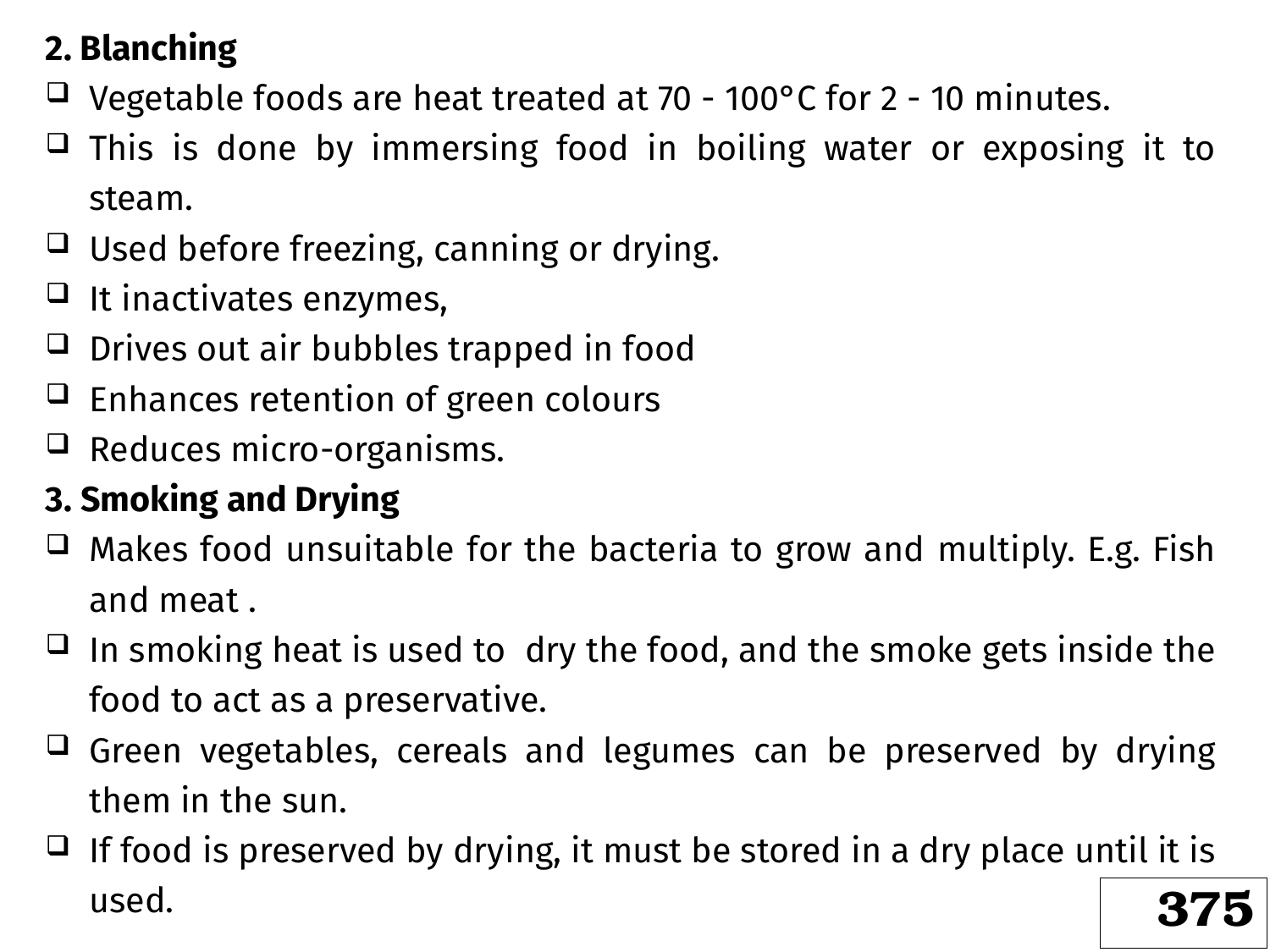

2. Blanching
Vegetable foods are heat treated at 70 - 100°C for 2 - 10 minutes.
This is done by immersing food in boiling water or exposing it to steam.
Used before freezing, canning or drying.
It inactivates enzymes,
Drives out air bubbles trapped in food
Enhances retention of green colours
Reduces micro-organisms.
3. Smoking and Drying
Makes food unsuitable for the bacteria to grow and multiply. E.g. Fish and meat .
In smoking heat is used to  dry the food, and the smoke gets inside the food to act as a preservative.
Green vegetables, cereals and legumes can be preserved by drying them in the sun.
If food is preserved by drying, it must be stored in a dry place until it is used.

375